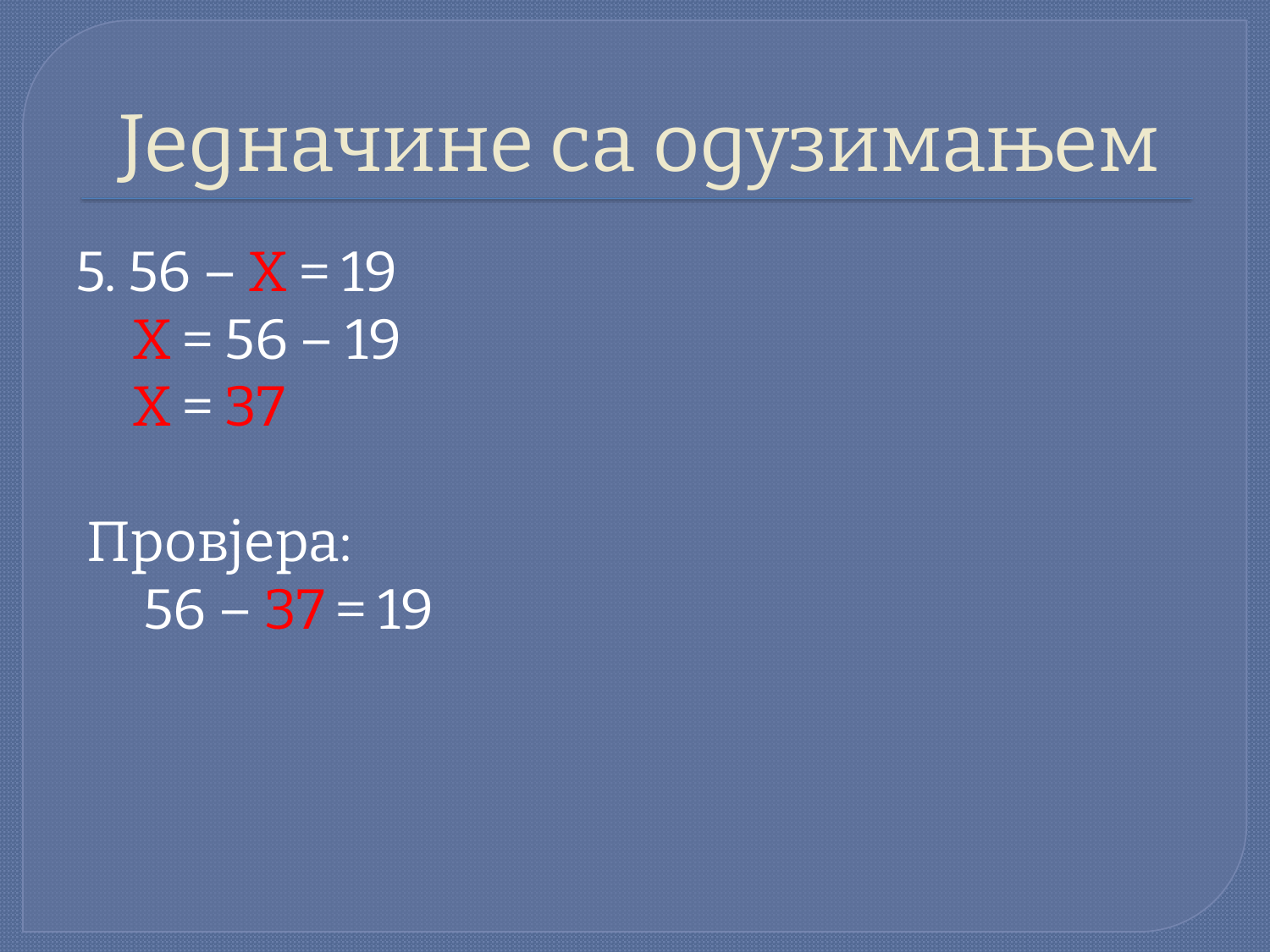

# Jeднaчинe сa одузимањем
5. 56 – X = 19
     X = 56 – 19
     X = 37

 Прoвjeрa:
      56 – 37 = 19